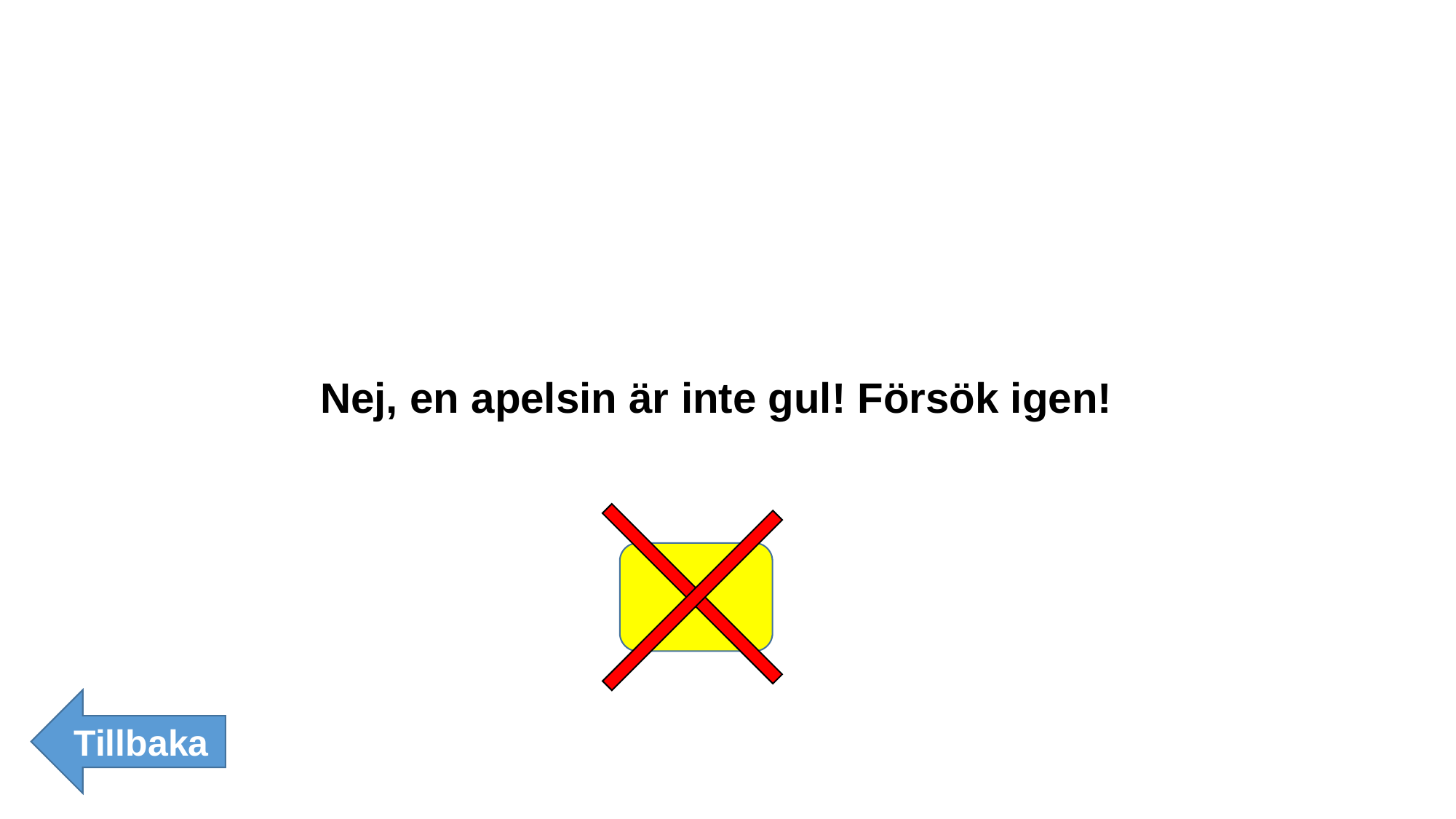

Nej, en apelsin är inte gul! Försök igen!

Tillbaka